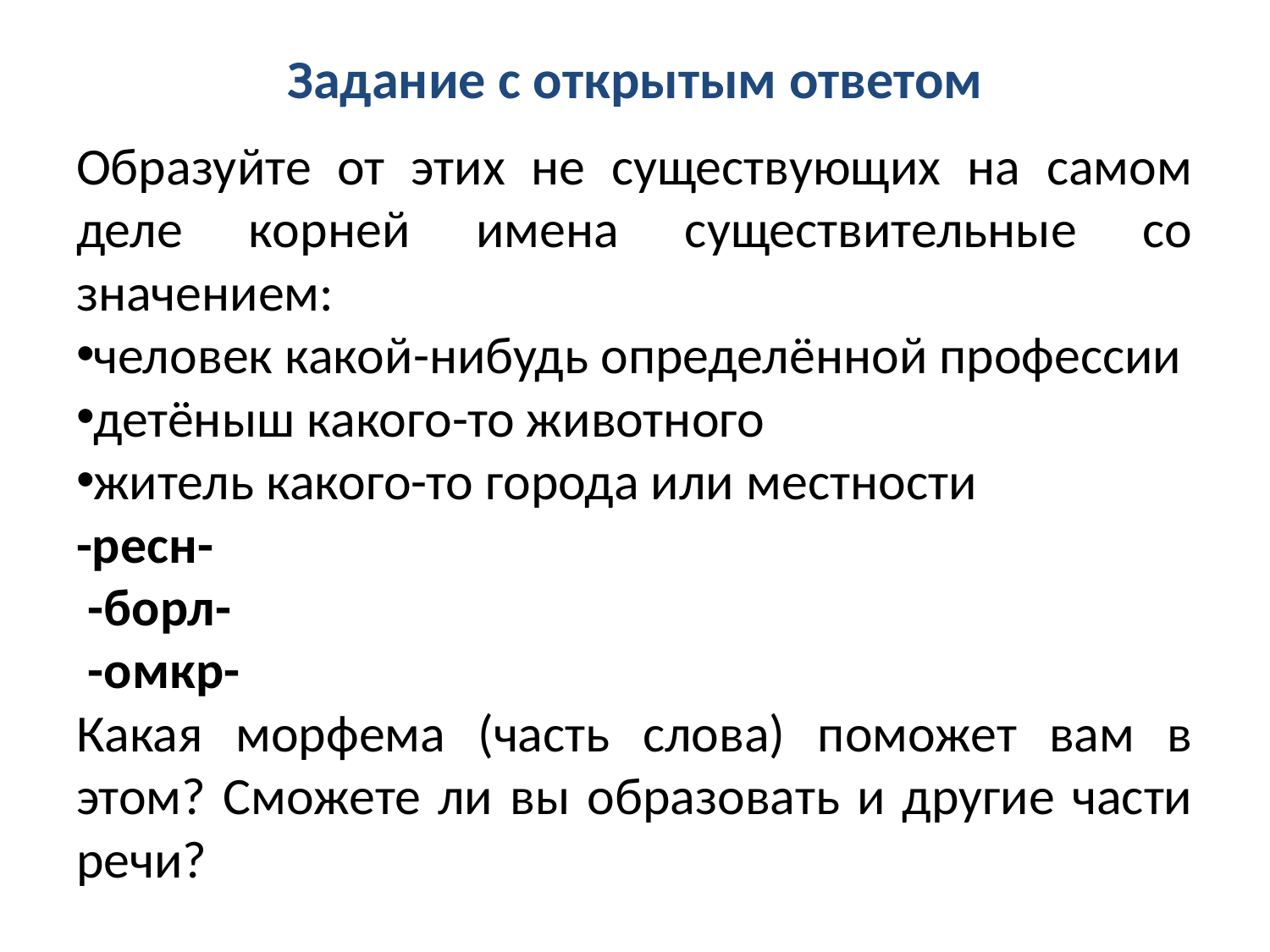

# Задание с открытым ответом
Образуйте от этих не существующих на самом деле корней имена существительные со значением:
человек какой-нибудь определённой профессии
детёныш какого-то животного
житель какого-то города или местности
-ресн-
 -борл-
 -омкр-
Какая морфема (часть слова) поможет вам в этом? Сможете ли вы образовать и другие части речи?